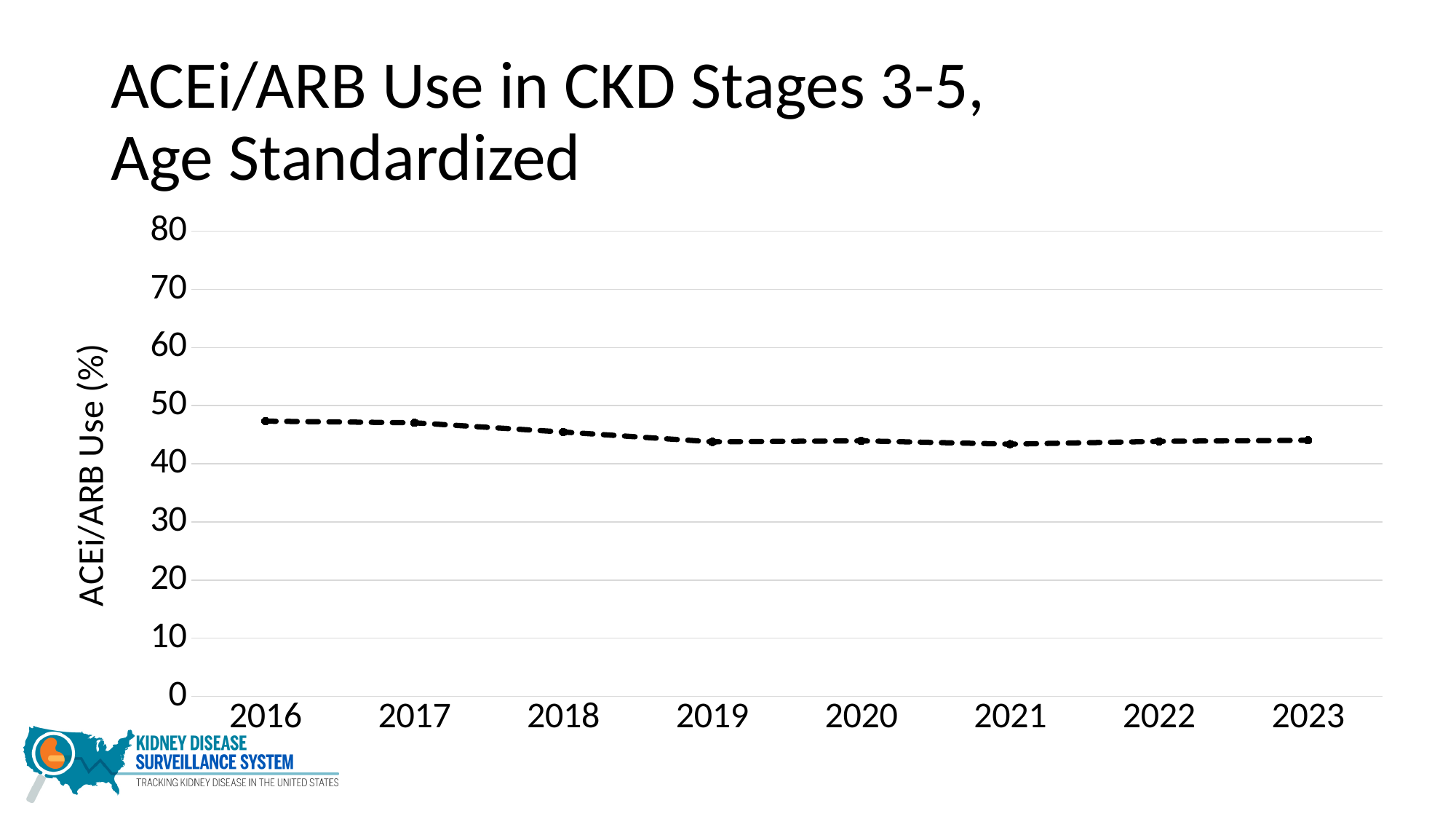

# ACEi/ARB Use in CKD Stages 3-5, Age Standardized

### Chart

| Category | Overall |
|---|---|
| 2016 | 47.339999999999996 |
| 2017 | 47.06 |
| 2018 | 45.47 |
| 2019 | 43.78 |
| 2020 | 43.95 |
| 2021 | 43.379999999999995 |
| 2022 | 43.86 |
| 2023 | 44.05 |